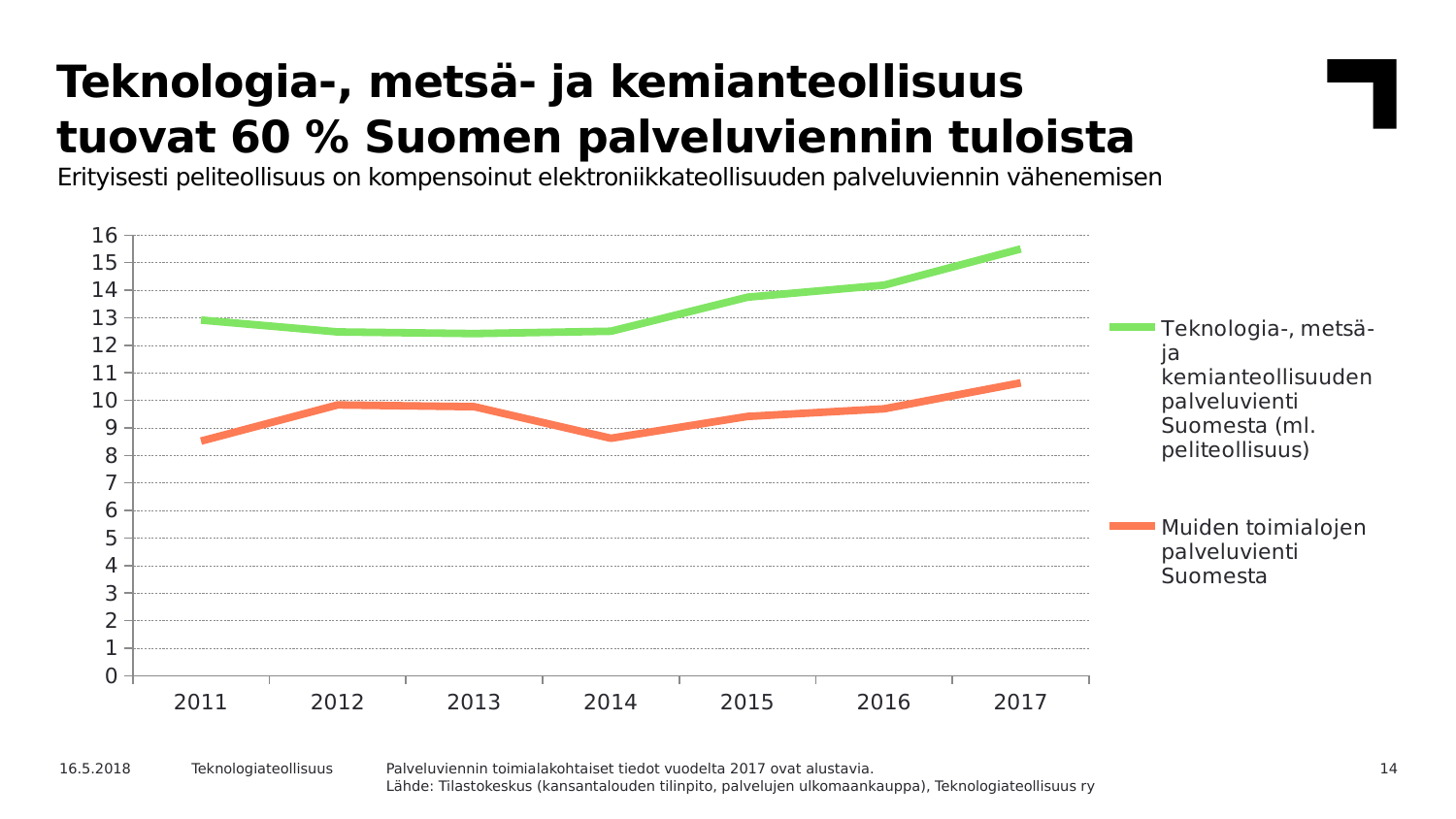

Teknologia-, metsä- ja kemianteollisuus
tuovat 60 % Suomen palveluviennin tuloista
Erityisesti peliteollisuus on kompensoinut elektroniikkateollisuuden palveluviennin vähenemisen

### Chart

| Category | Teknologia-, metsä- ja kemianteollisuuden palveluvienti Suomesta (ml. peliteollisuus) | Muiden toimialojen palveluvienti Suomesta  |
|---|---|---|
| 2011 | 12.917 | 8.521 |
| 2012 | 12.485 | 9.835 |
| 2013 | 12.426 | 9.77 |
| 2014 | 12.511 | 8.624 |
| 2015 | 13.747714 | 9.416 |
| 2016 | 14.183875 | 9.693 |
| 2017 | 15.5 | 10.635 |
Palveluviennin toimialakohtaiset tiedot vuodelta 2017 ovat alustavia.
Lähde: Tilastokeskus (kansantalouden tilinpito, palvelujen ulkomaankauppa), Teknologiateollisuus ry

16.5.2018
Teknologiateollisuus
14